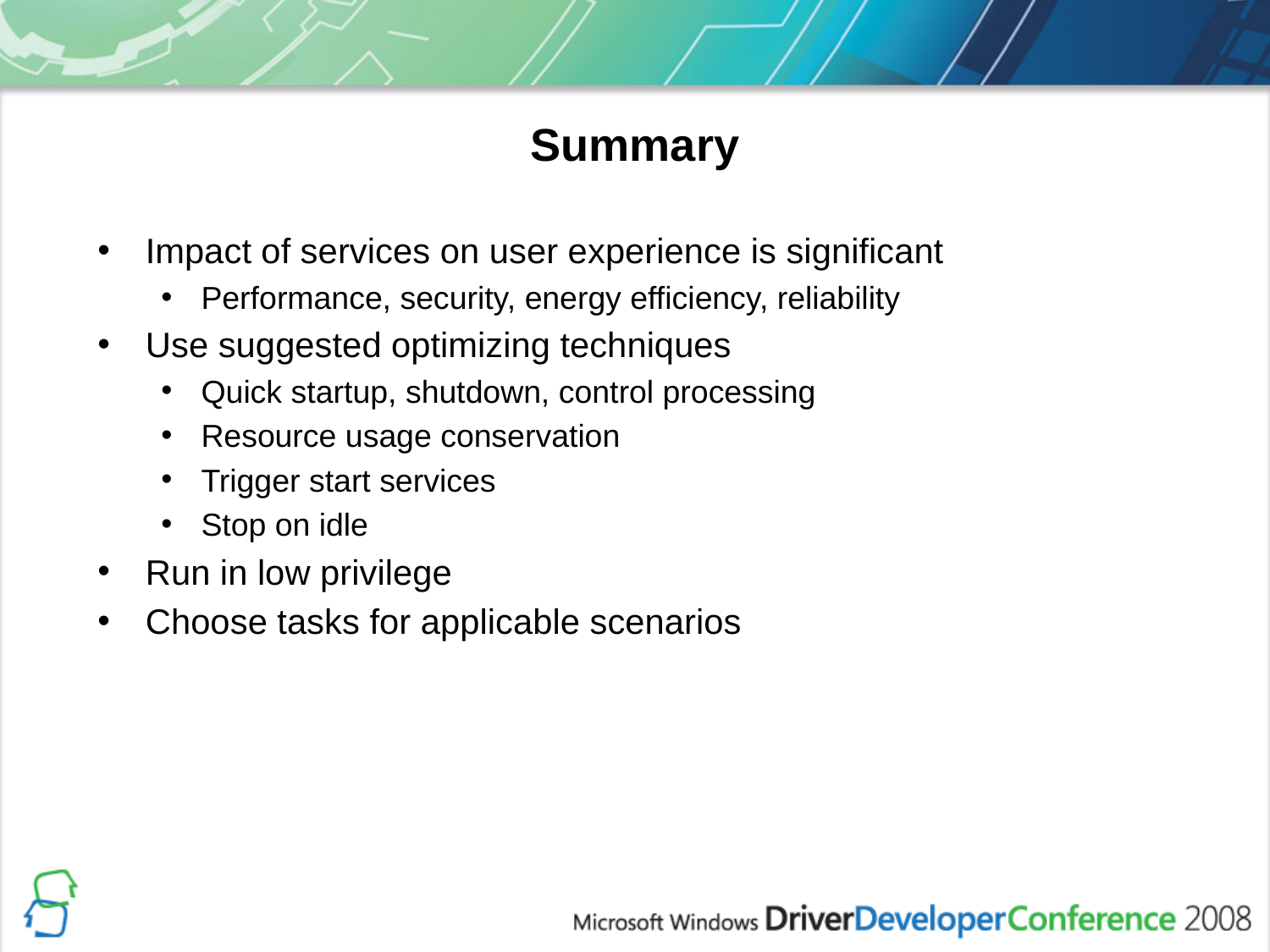

# Summary
Impact of services on user experience is significant
Performance, security, energy efficiency, reliability
Use suggested optimizing techniques
Quick startup, shutdown, control processing
Resource usage conservation
Trigger start services
Stop on idle
Run in low privilege
Choose tasks for applicable scenarios